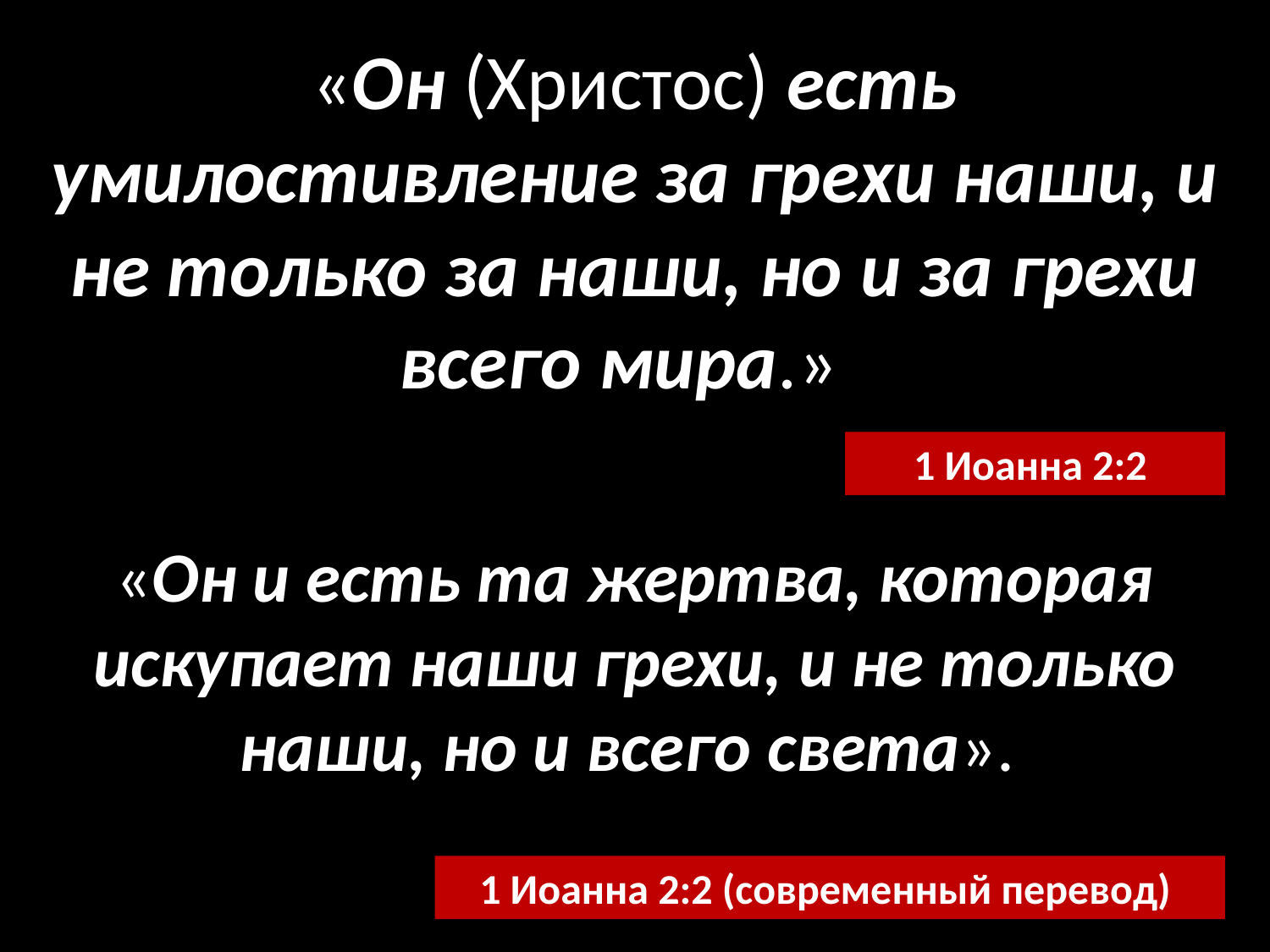

«Он (Христос) есть умилостивление за грехи наши, и не только за наши, но и за грехи всего мира.»

«Он и есть та жертва, которая искупает наши грехи, и не только наши, но и всего света».
1 Иоанна 2:2
1 Иоанна 2:2 (современный перевод)